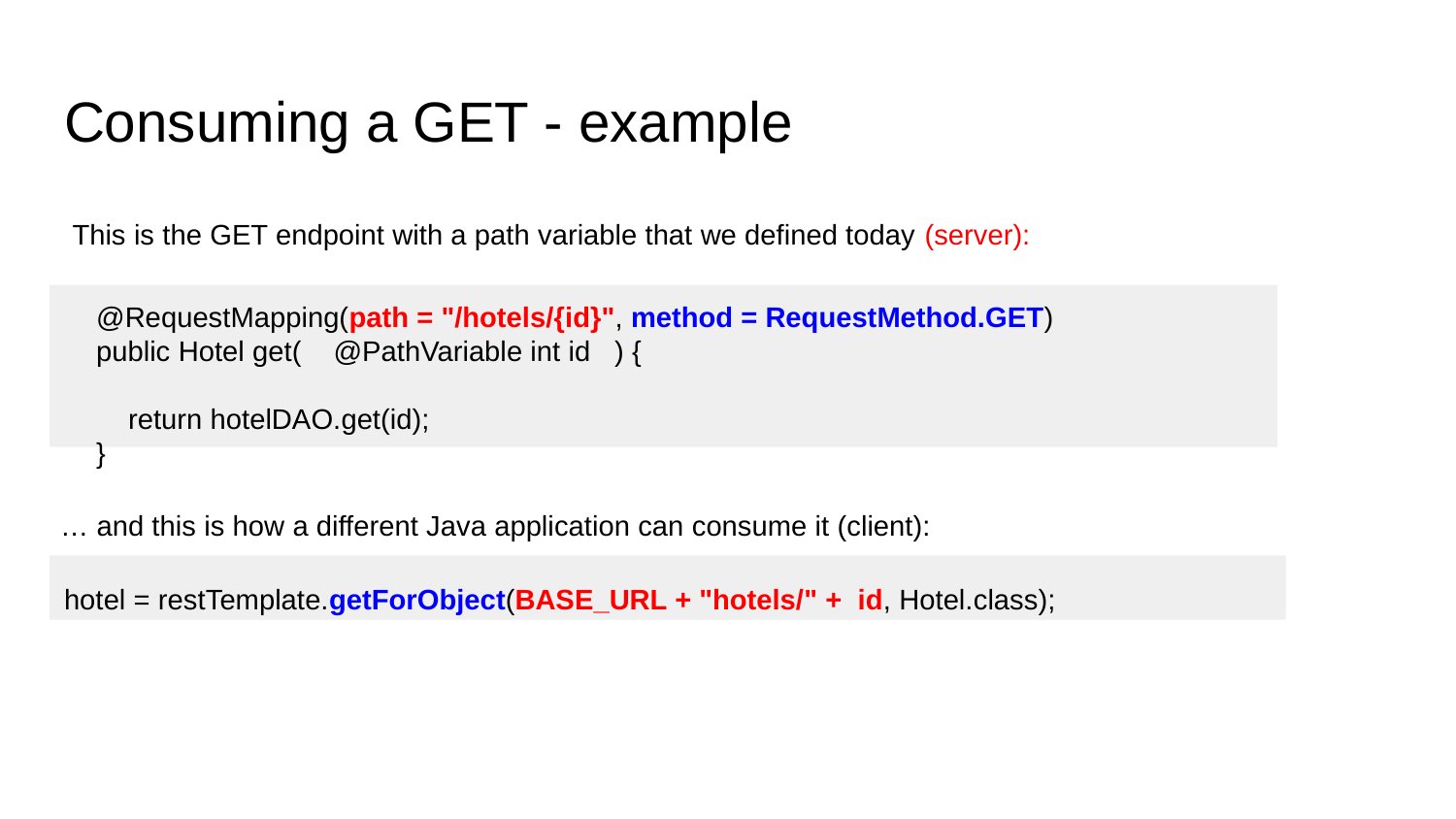

# Consuming a GET - example
This is the GET endpoint with a path variable that we defined today (server):
    @RequestMapping(path = "/hotels/{id}", method = RequestMethod.GET)
    public Hotel get(    @PathVariable int id   ) {

        return hotelDAO.get(id);
    }
… and this is how a different Java application can consume it (client):
hotel = restTemplate.getForObject(BASE_URL + "hotels/" +  id, Hotel.class);